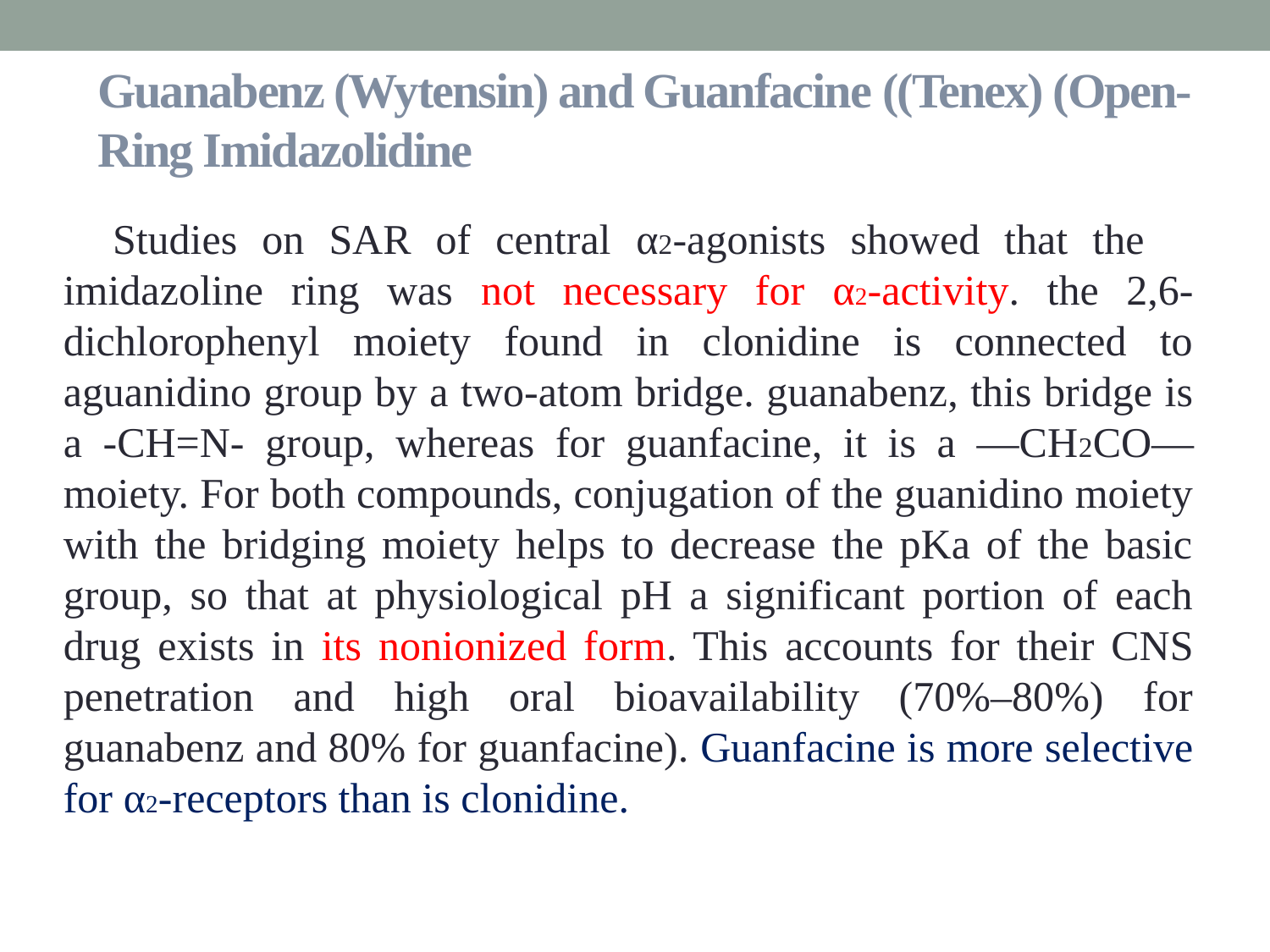

# Guanabenz (Wytensin) and Guanfacine ((Tenex) (Open-Ring Imidazolidine
Studies on SAR of central α2-agonists showed that the   imidazoline ring was not necessary for α2-activity. the 2,6-dichlorophenyl moiety found in clonidine is connected to aguanidino group by a two-atom bridge. guanabenz, this bridge is a -CH=N- group, whereas for guanfacine, it is a —CH2CO— moiety. For both compounds, conjugation of the guanidino moiety with the bridging moiety helps to decrease the pKa of the basic group, so that at physiological pH a significant portion of each drug exists in its nonionized form. This accounts for their CNS penetration and high oral bioavailability (70%–80%) for guanabenz and 80% for guanfacine). Guanfacine is more selective for α2-receptors than is clonidine.